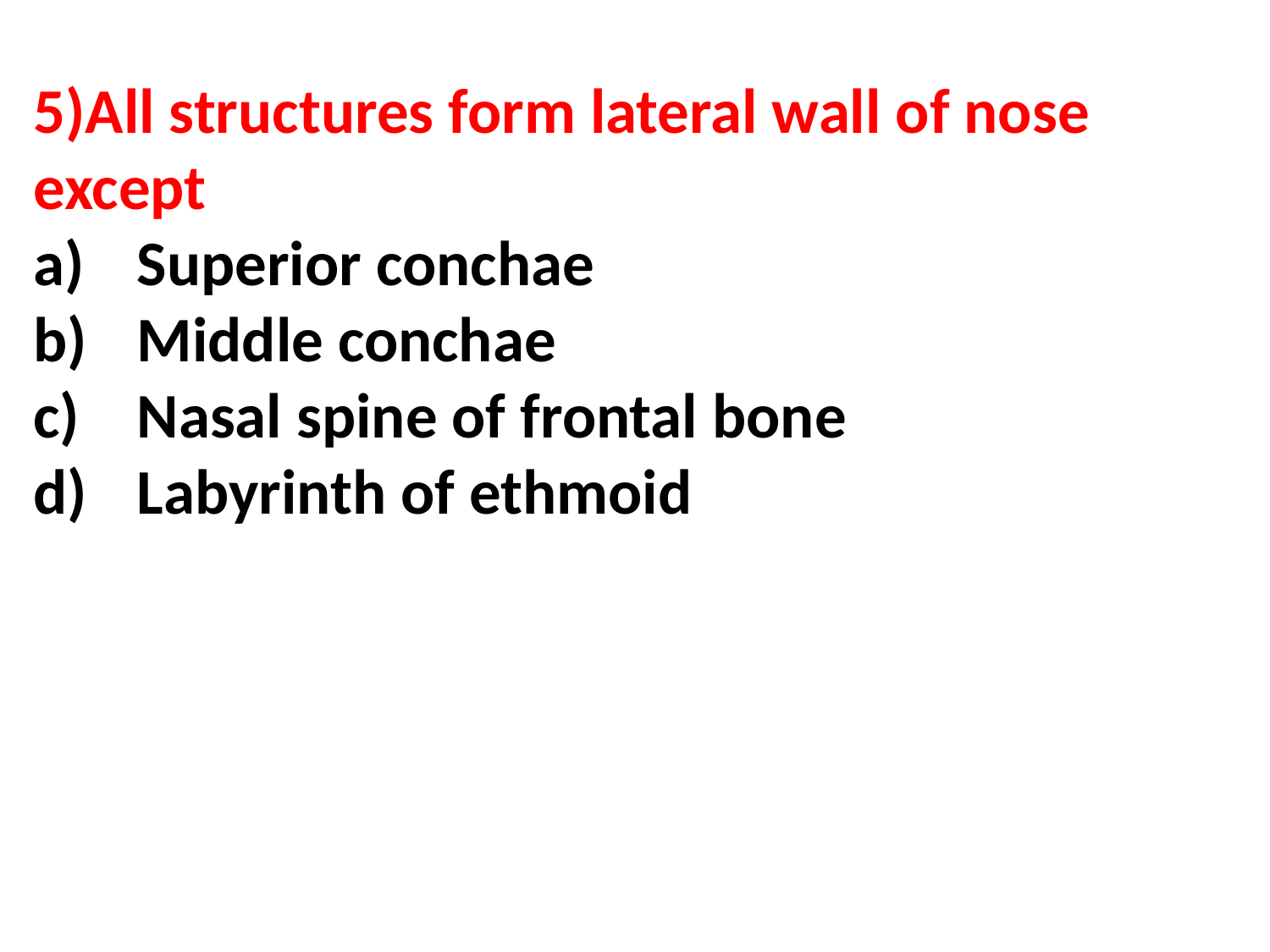

5)All structures form lateral wall of nose except
Superior conchae
Middle conchae
Nasal spine of frontal bone
Labyrinth of ethmoid